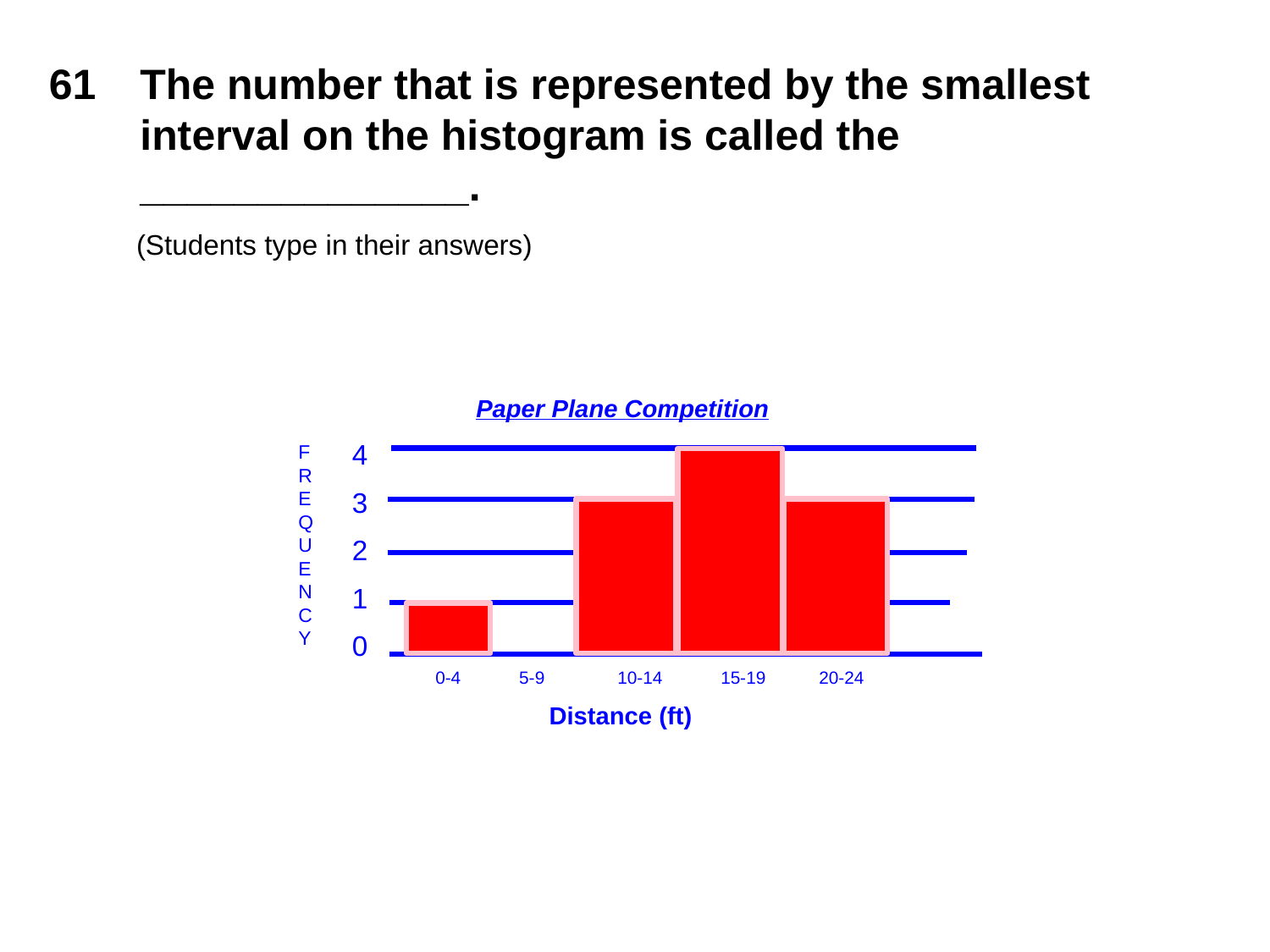

61
The number that is represented by the smallest interval on the histogram is called the ______________.
(Students type in their answers)
Paper Plane Competition
4
3
2
1
0
F
R
E
Q
U
E
N
C
Y

       0-4            5-9               10-14            15-19           20-24
Distance (ft)